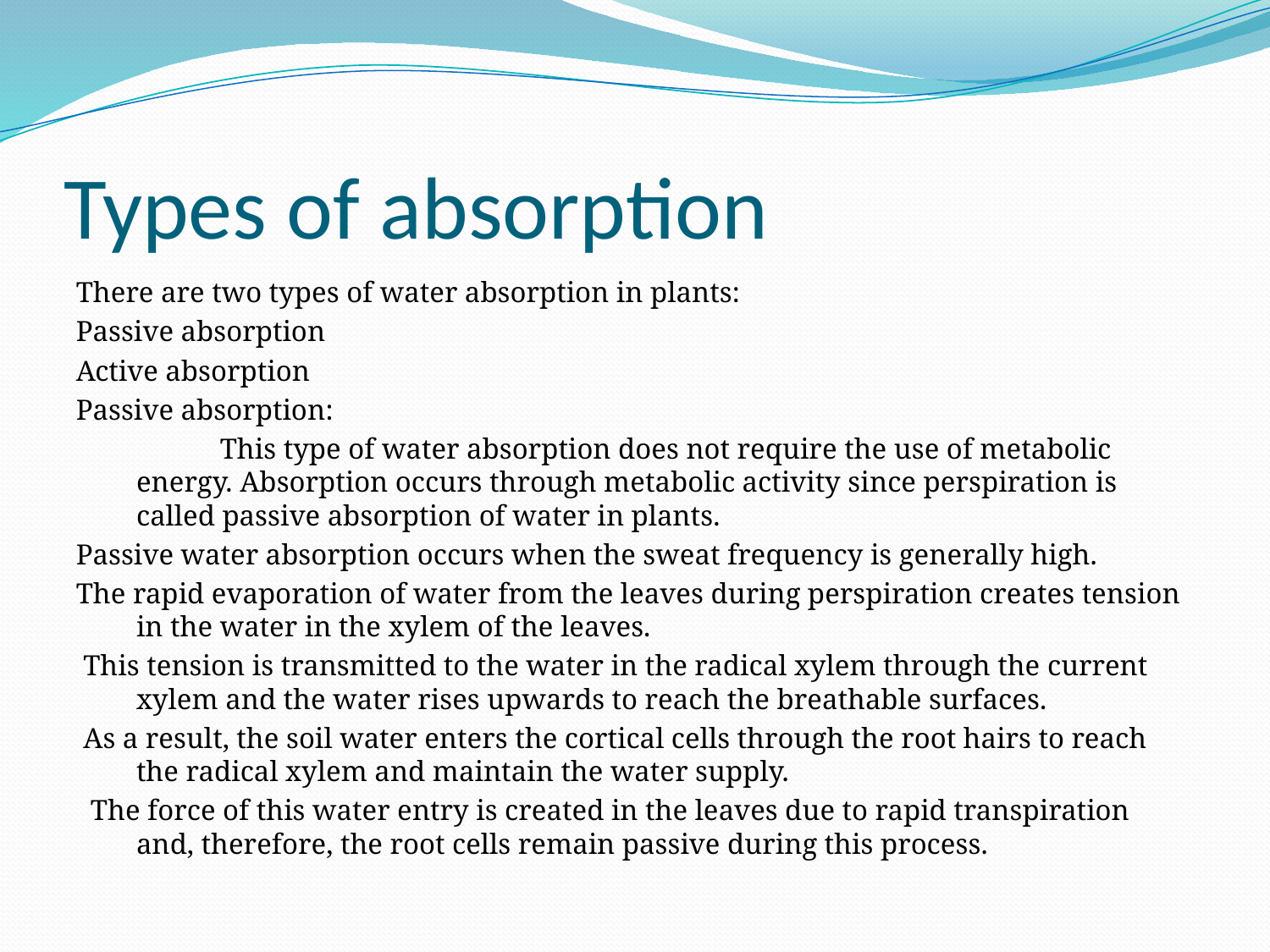

# Types of absorption
There are two types of water absorption in plants:
Passive absorption
Active absorption
Passive absorption:
                    This type of water absorption does not require the use of metabolic energy. Absorption occurs through metabolic activity since perspiration is called passive absorption of water in plants.
Passive water absorption occurs when the sweat frequency is generally high.
The rapid evaporation of water from the leaves during perspiration creates tension in the water in the xylem of the leaves.
 This tension is transmitted to the water in the radical xylem through the current xylem and the water rises upwards to reach the breathable surfaces.
 As a result, the soil water enters the cortical cells through the root hairs to reach the radical xylem and maintain the water supply.
  The force of this water entry is created in the leaves due to rapid transpiration and, therefore, the root cells remain passive during this process.